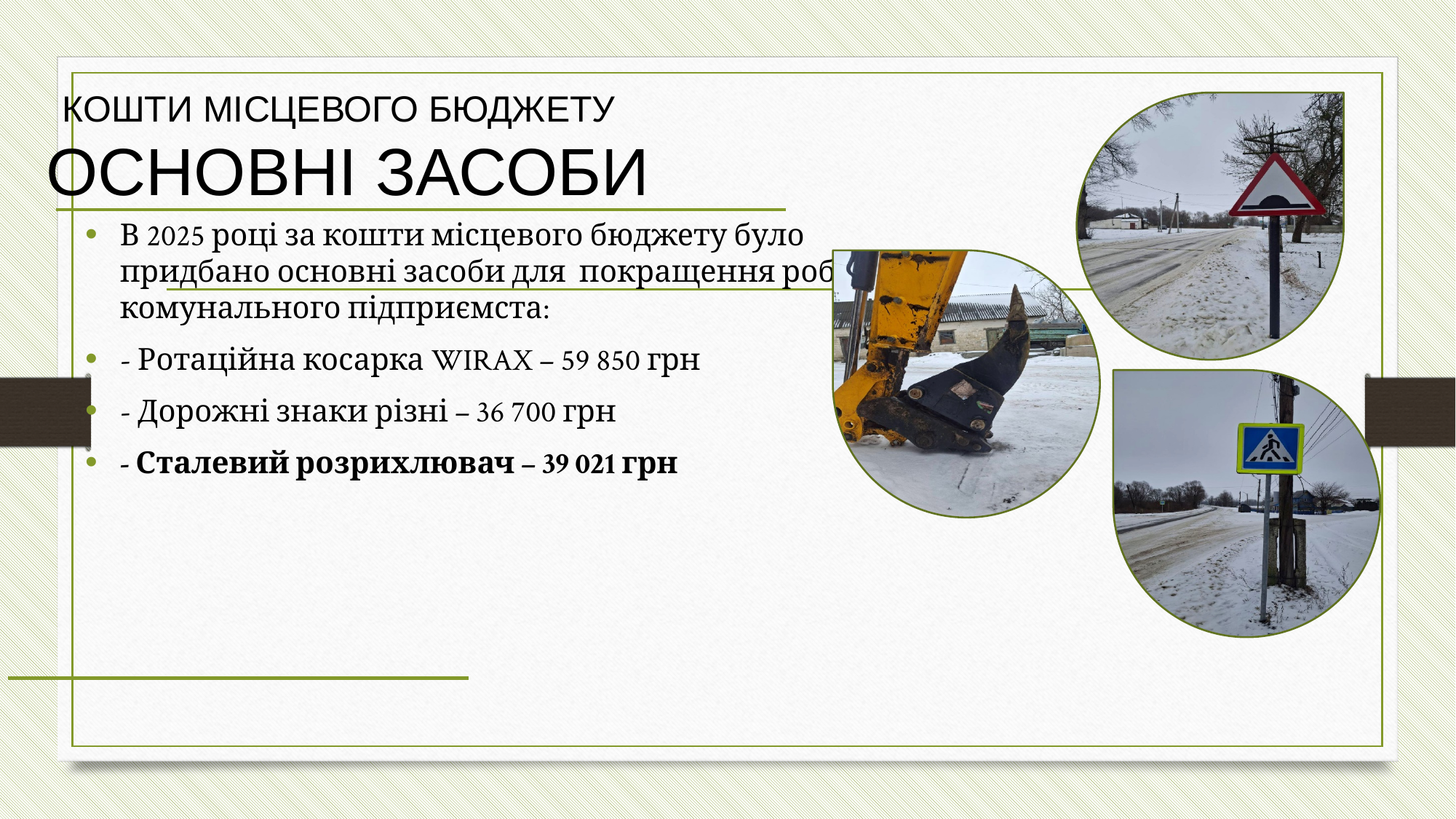

# КОШТИ МІСЦЕВОГО БЮДЖЕТУ ОСНОВНІ ЗАСОБИ

В 2025 році за кошти місцевого бюджету було придбано основні засоби для  покращення роботи комунального підприємста:
- Ротаційна косарка WIRAX – 59 850 грн
- Дорожні знаки різні – 36 700 грн
- Сталевий розрихлювач – 39 021 грн